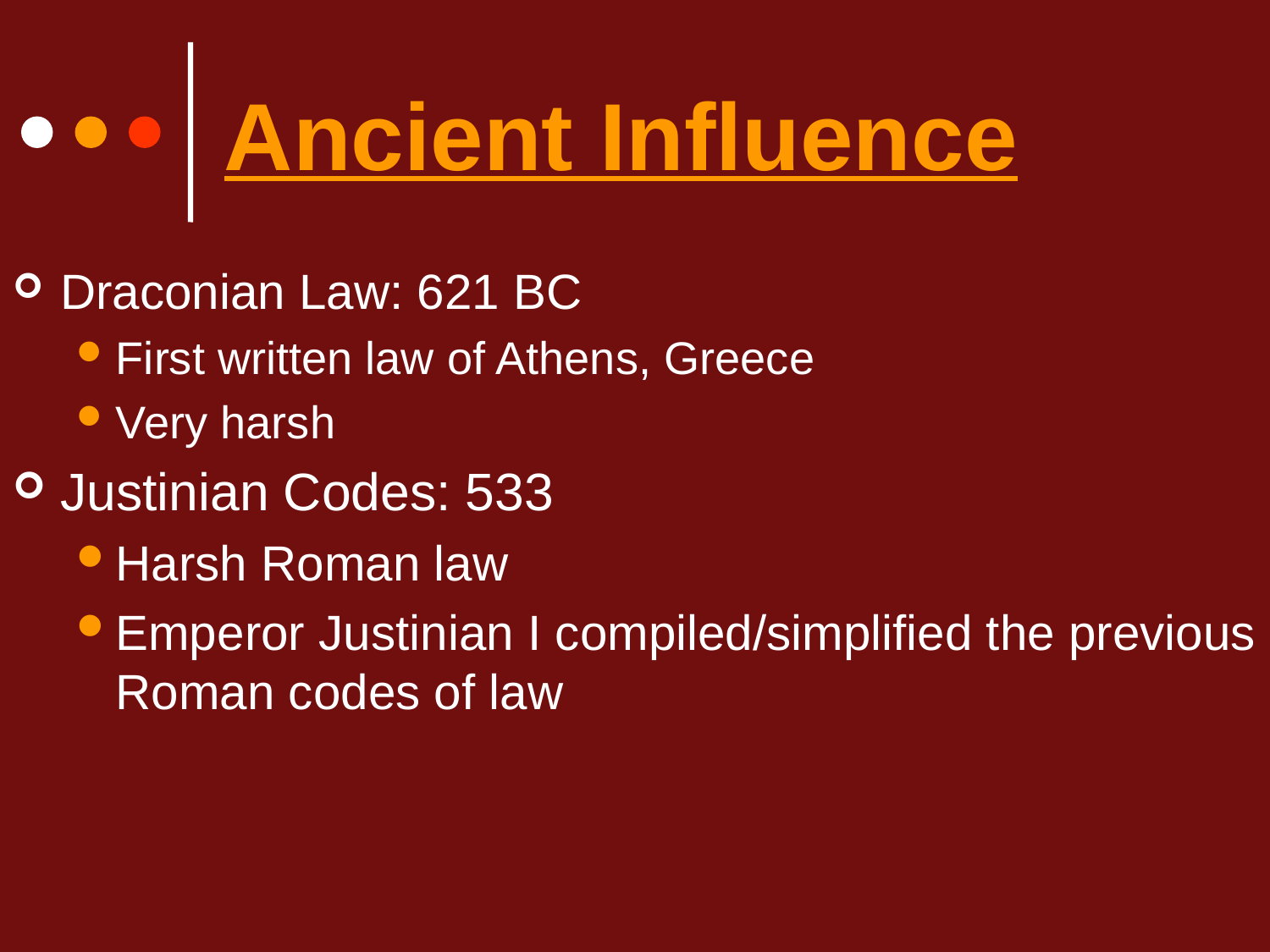

# Ancient Influence
Draconian Law: 621 BC
First written law of Athens, Greece
Very harsh
Justinian Codes: 533
Harsh Roman law
Emperor Justinian I compiled/simplified the previous Roman codes of law